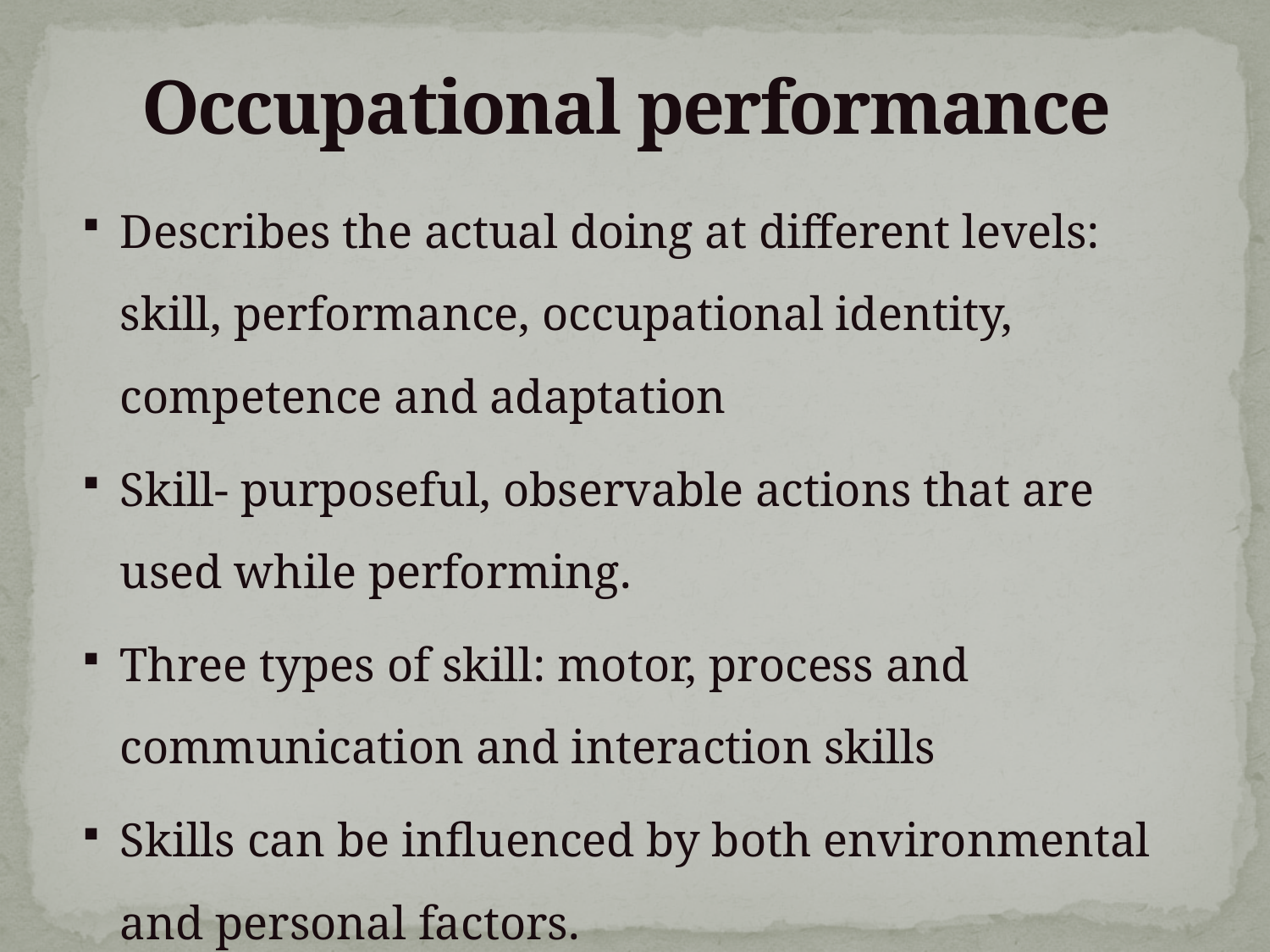

# Occupational performance
Describes the actual doing at different levels: skill, performance, occupational identity, competence and adaptation
Skill- purposeful, observable actions that are used while performing.
Three types of skill: motor, process and communication and interaction skills
Skills can be influenced by both environmental and personal factors.